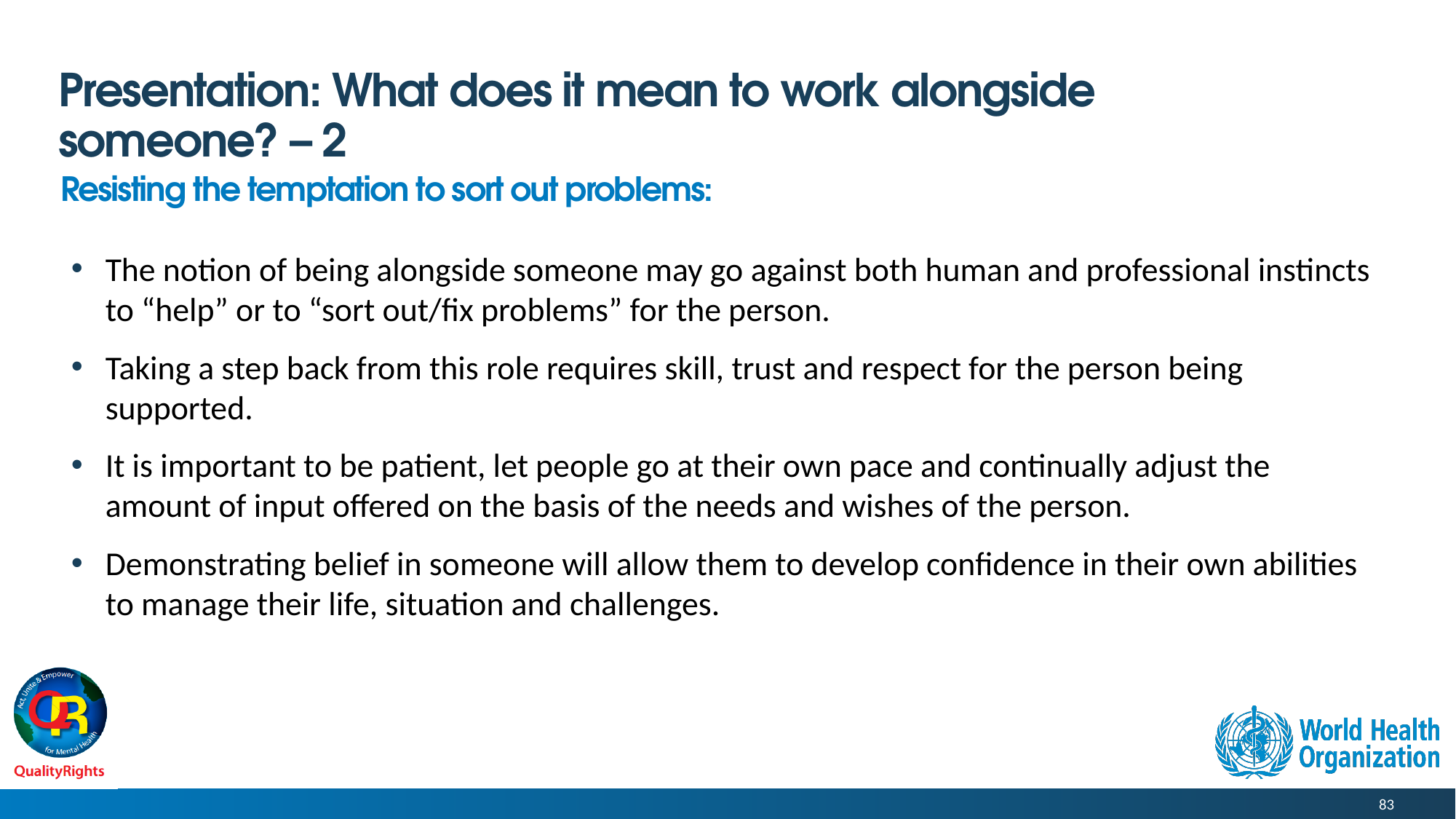

# Presentation: What does it mean to work alongside someone? – 2
Resisting the temptation to sort out problems:
The notion of being alongside someone may go against both human and professional instincts to “help” or to “sort out/fix problems” for the person.
Taking a step back from this role requires skill, trust and respect for the person being supported.
It is important to be patient, let people go at their own pace and continually adjust the amount of input offered on the basis of the needs and wishes of the person.
Demonstrating belief in someone will allow them to develop confidence in their own abilities to manage their life, situation and challenges.